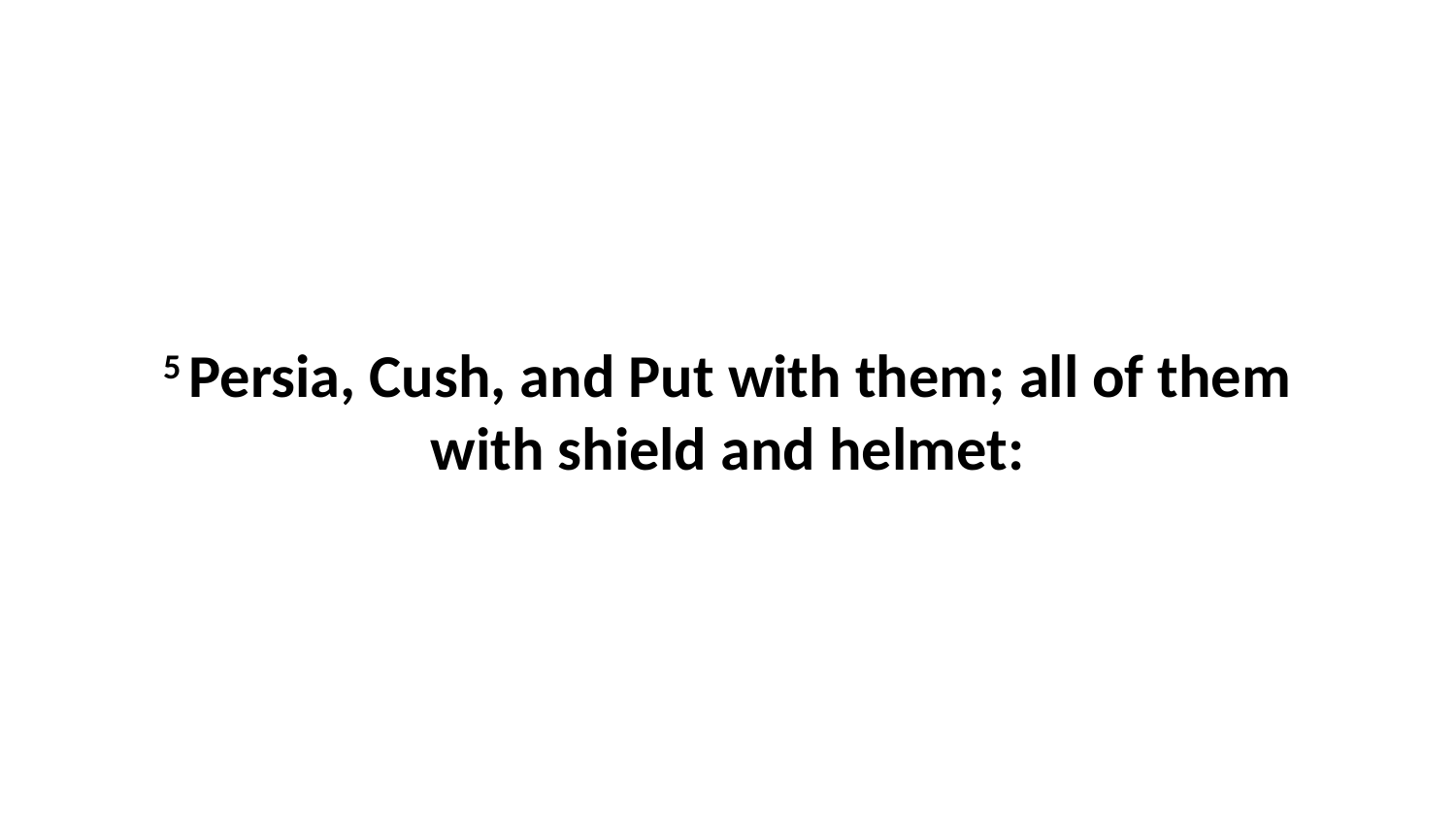

5 Persia, Cush, and Put with them; all of them with shield and helmet: